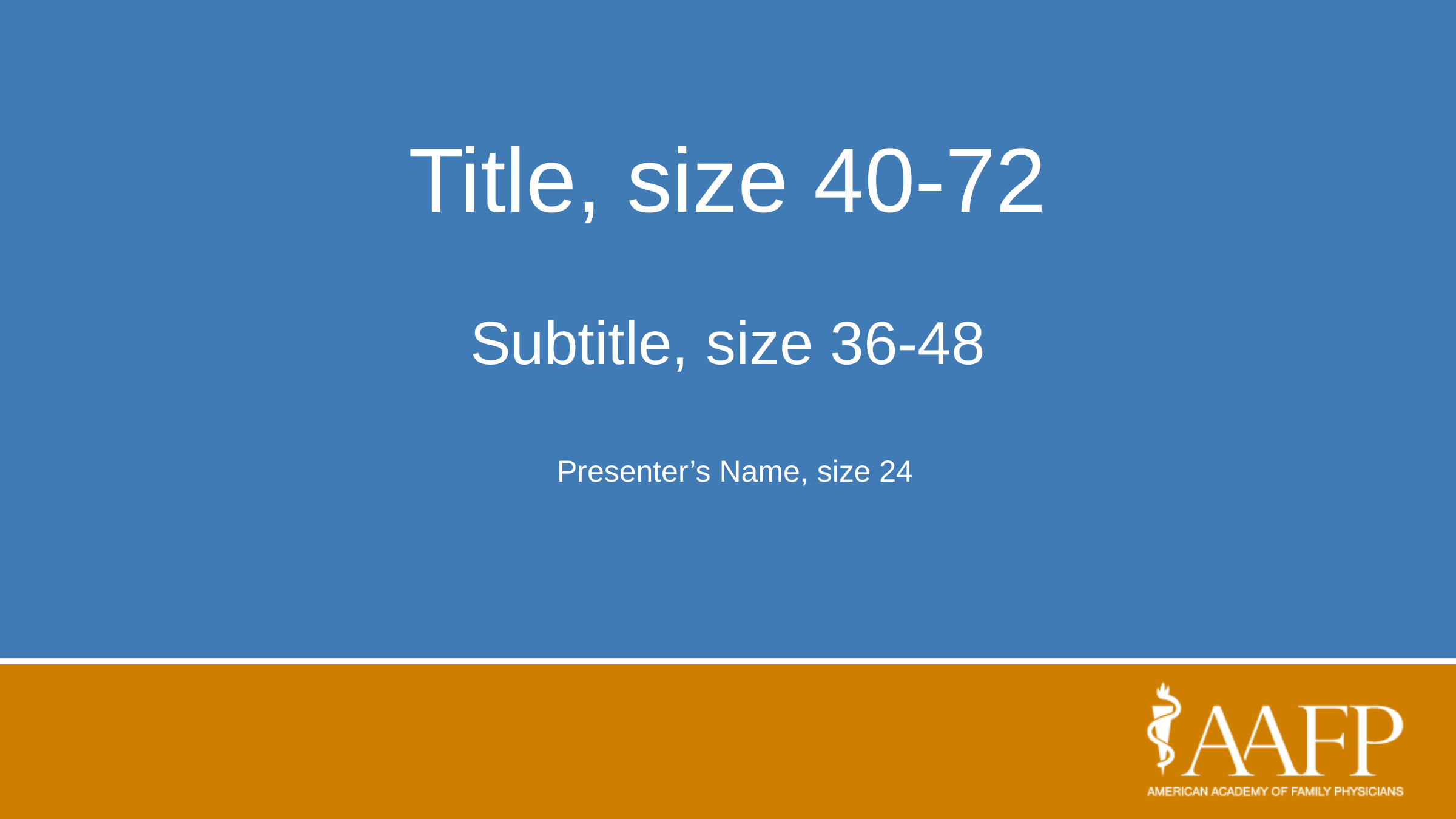

# Title, size 40-72
Subtitle, size 36-48

Presenter’s Name, size 24